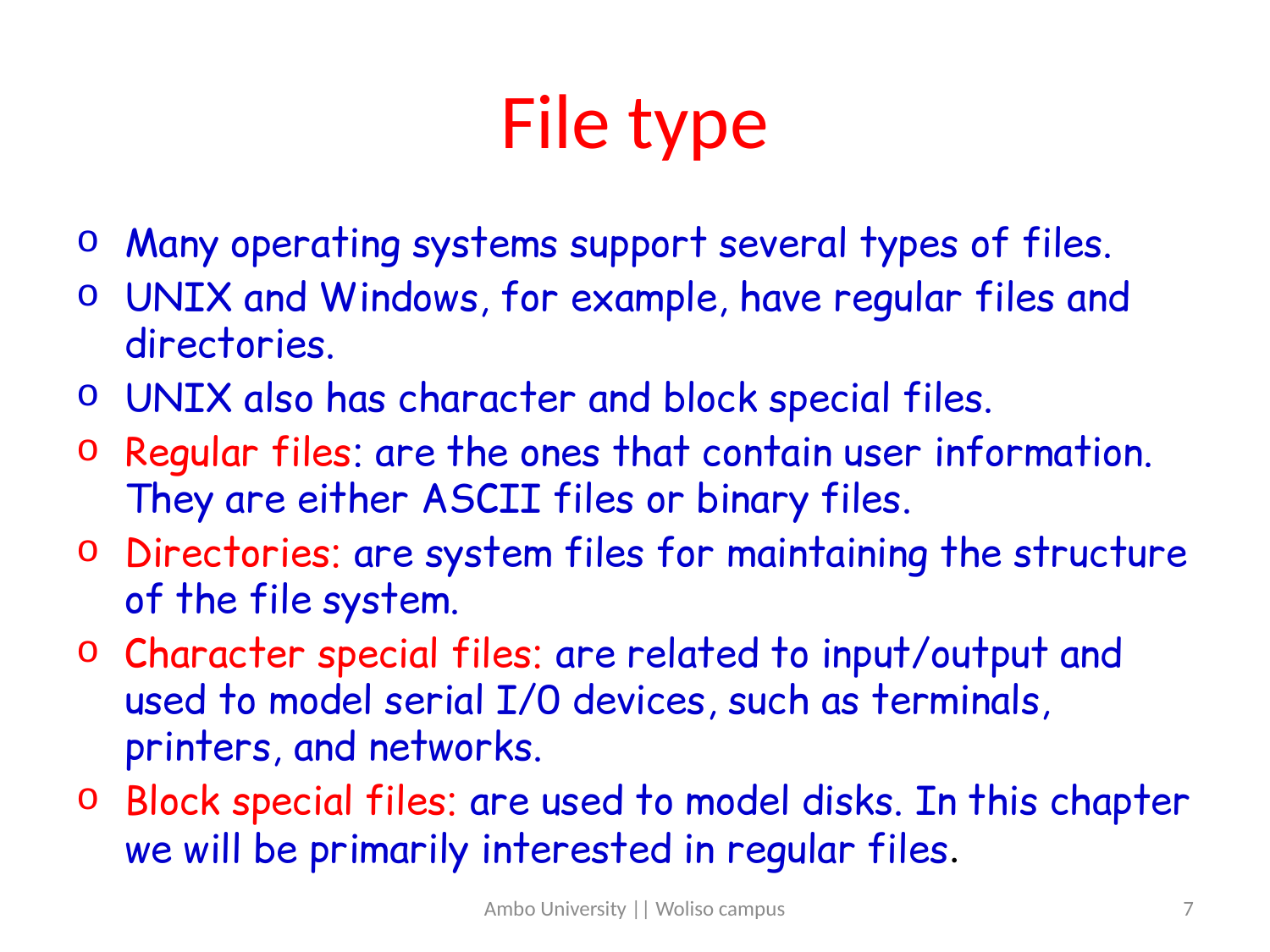

# File type
Many operating systems support several types of files.
UNIX and Windows, for example, have regular files and directories.
UNIX also has character and block special files.
Regular files: are the ones that contain user information. They are either ASCII files or binary files.
Directories: are system files for maintaining the structure of the file system.
Character special files: are related to input/output and used to model serial I/0 devices, such as terminals, printers, and networks.
Block special files: are used to model disks. In this chapter we will be primarily interested in regular files.
Ambo University || Woliso campus
7